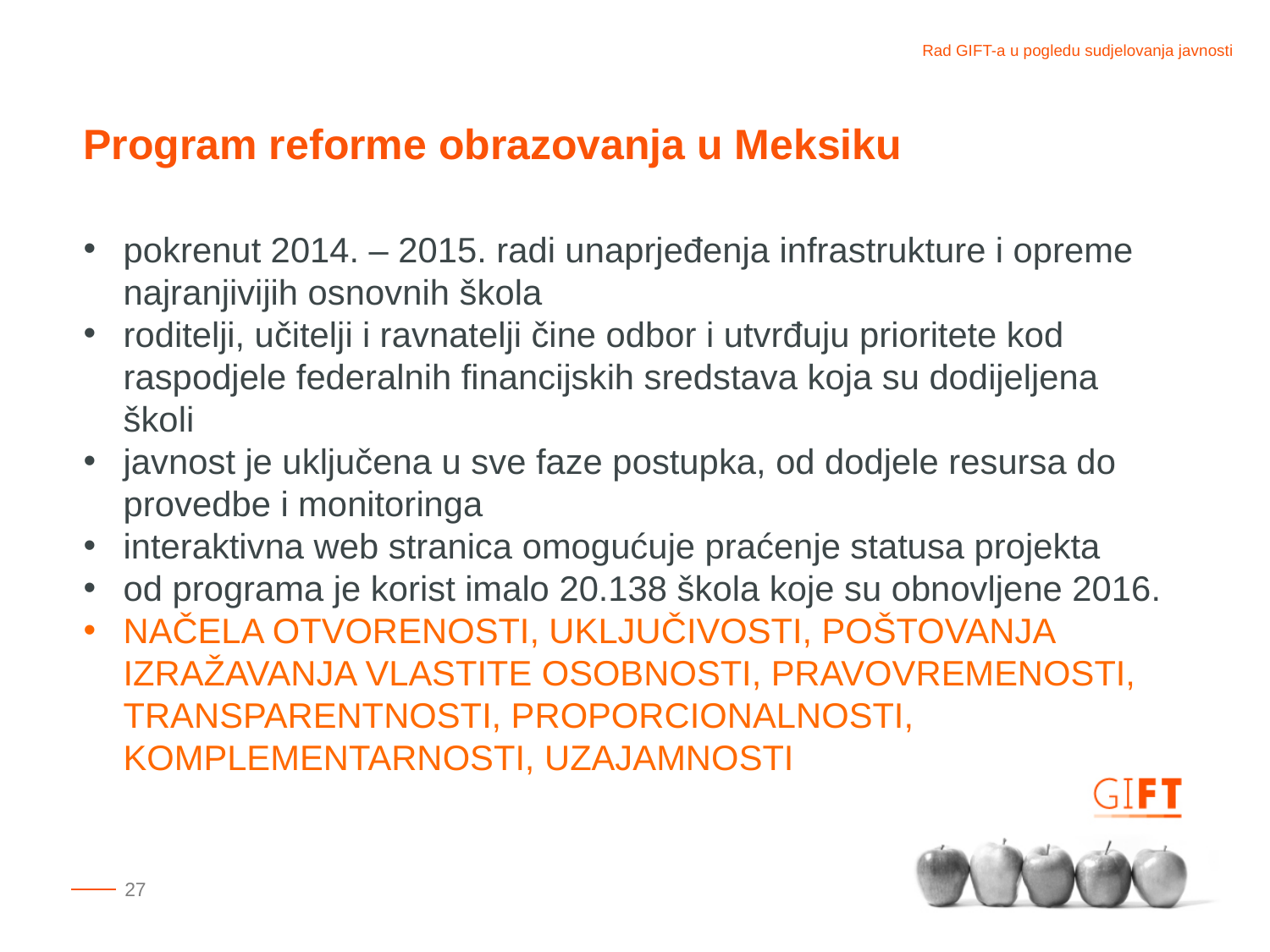

Program reforme obrazovanja u Meksiku

pokrenut 2014. – 2015. radi unaprjeđenja infrastrukture i opreme najranjivijih osnovnih škola
roditelji, učitelji i ravnatelji čine odbor i utvrđuju prioritete kod raspodjele federalnih financijskih sredstava koja su dodijeljena školi
javnost je uključena u sve faze postupka, od dodjele resursa do provedbe i monitoringa
interaktivna web stranica omogućuje praćenje statusa projekta
od programa je korist imalo 20.138 škola koje su obnovljene 2016.
NAČELA OTVORENOSTI, UKLJUČIVOSTI, POŠTOVANJA IZRAŽAVANJA VLASTITE OSOBNOSTI, PRAVOVREMENOSTI, TRANSPARENTNOSTI, PROPORCIONALNOSTI, KOMPLEMENTARNOSTI, UZAJAMNOSTI
27